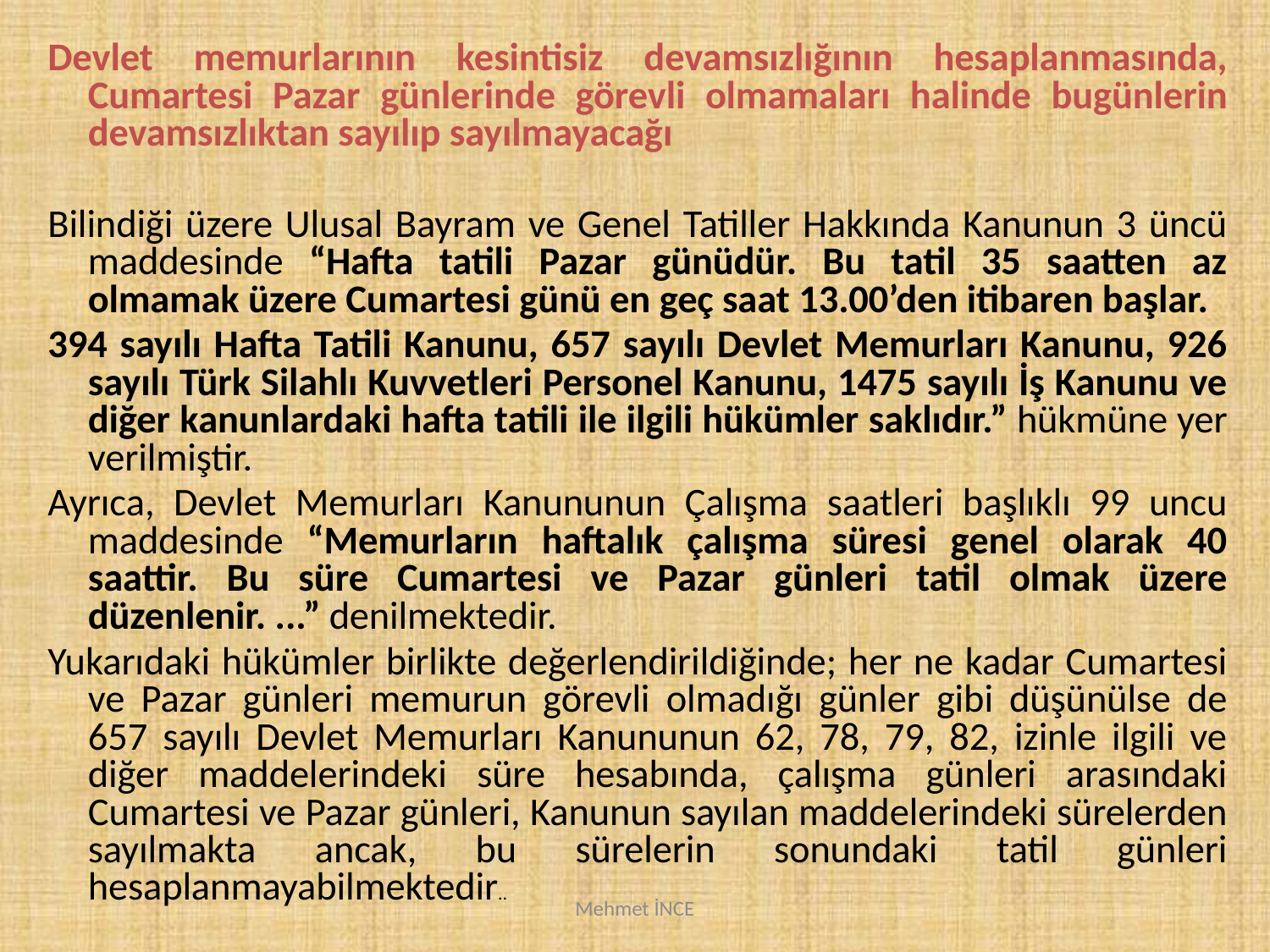

Devlet memurlarının kesintisiz devamsızlığının hesaplanmasında, Cumartesi Pazar günlerinde görevli olmamaları halinde bugünlerin devamsızlıktan sayılıp sayılmayacağı

Bilindiği üzere Ulusal Bayram ve Genel Tatiller Hakkında Kanunun 3 üncü maddesinde “Hafta tatili Pazar günüdür. Bu tatil 35 saatten az olmamak üzere Cumartesi günü en geç saat 13.00’den itibaren başlar.
394 sayılı Hafta Tatili Kanunu, 657 sayılı Devlet Memurları Kanunu, 926 sayılı Türk Silahlı Kuvvetleri Personel Kanunu, 1475 sayılı İş Kanunu ve diğer kanunlardaki hafta tatili ile ilgili hükümler saklıdır.” hükmüne yer verilmiştir.
Ayrıca, Devlet Memurları Kanununun Çalışma saatleri başlıklı 99 uncu maddesinde “Memurların haftalık çalışma süresi genel olarak 40 saattir. Bu süre Cumartesi ve Pazar günleri tatil olmak üzere düzenlenir. ...” denilmektedir.
Yukarıdaki hükümler birlikte değerlendirildiğinde; her ne kadar Cumartesi ve Pazar günleri memurun görevli olmadığı günler gibi düşünülse de 657 sayılı Devlet Memurları Kanununun 62, 78, 79, 82, izinle ilgili ve diğer maddelerindeki süre hesabında, çalışma günleri arasındaki Cumartesi ve Pazar günleri, Kanunun sayılan maddelerindeki sürelerden sayılmakta ancak, bu sürelerin sonundaki tatil günleri hesaplanmayabilmektedir..
Mehmet İNCE